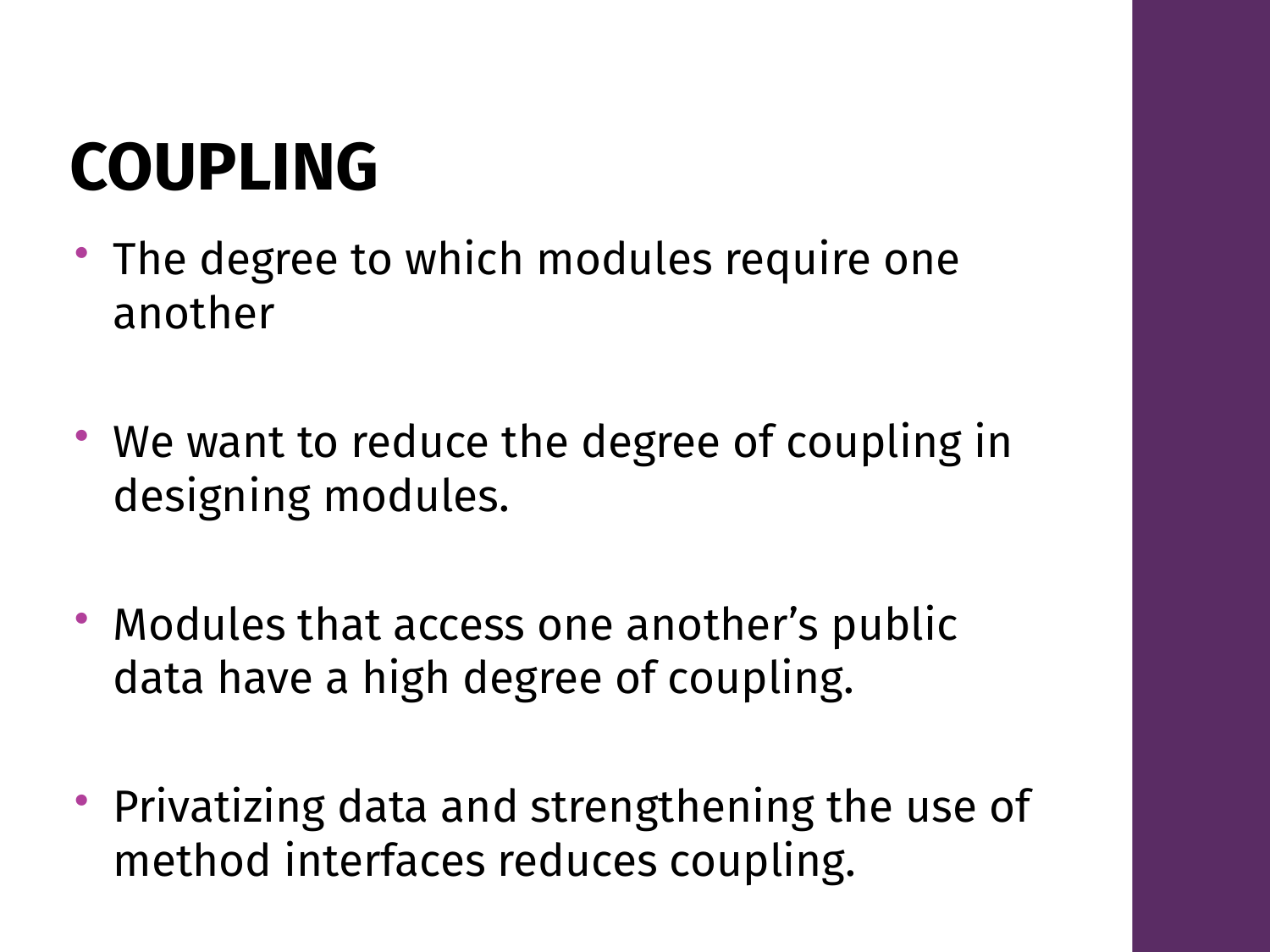

# Coupling
The degree to which modules require one another

We want to reduce the degree of coupling in designing modules.

Modules that access one another’s public data have a high degree of coupling.

Privatizing data and strengthening the use of method interfaces reduces coupling.